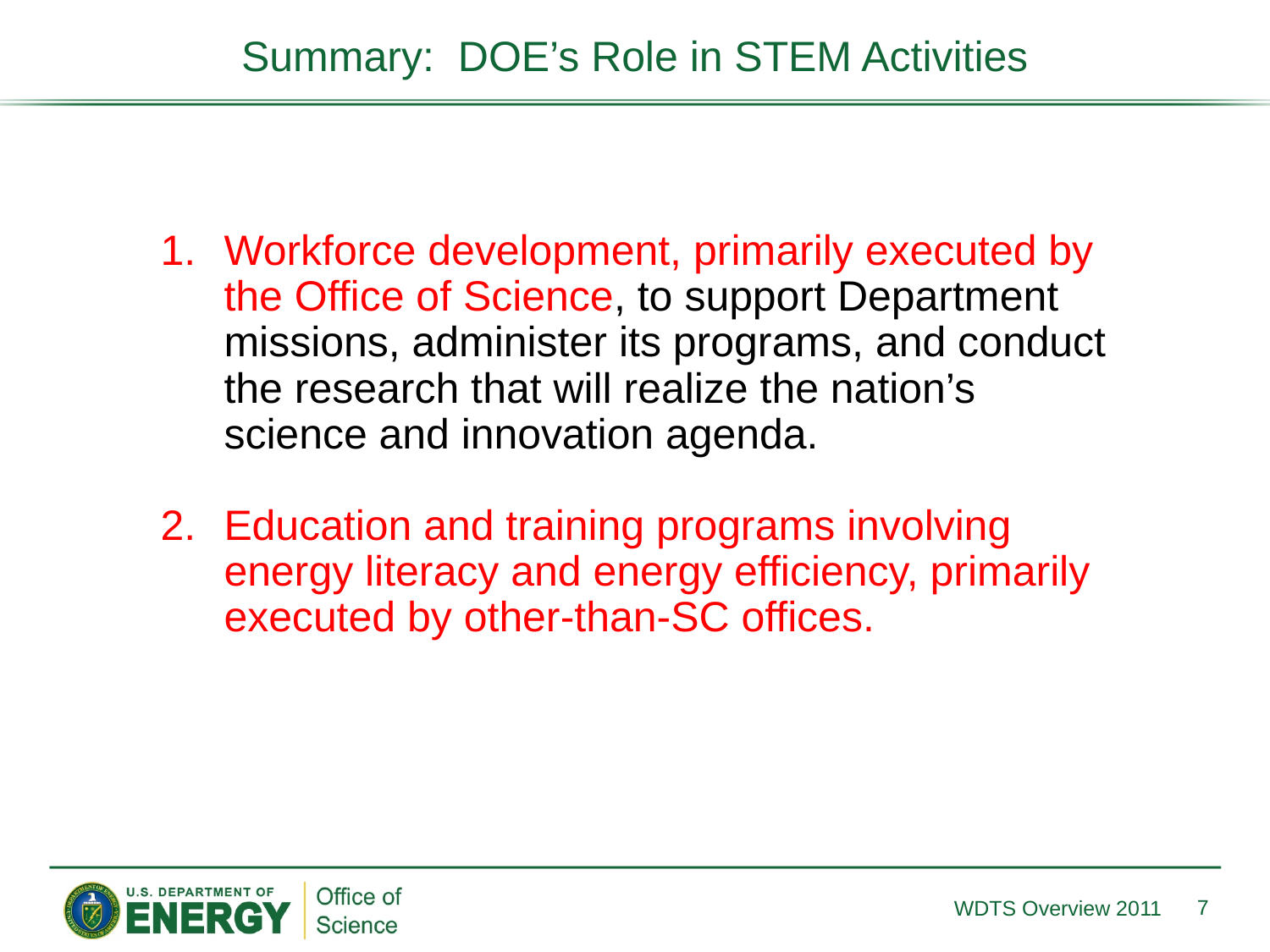

Summary:  DOE’s Role in STEM Activities
Workforce development, primarily executed by the Office of Science, to support Department missions, administer its programs, and conduct the research that will realize the nation’s science and innovation agenda.

Education and training programs involving energy literacy and energy efficiency, primarily executed by other-than-SC offices.
7
WDTS Overview 2011